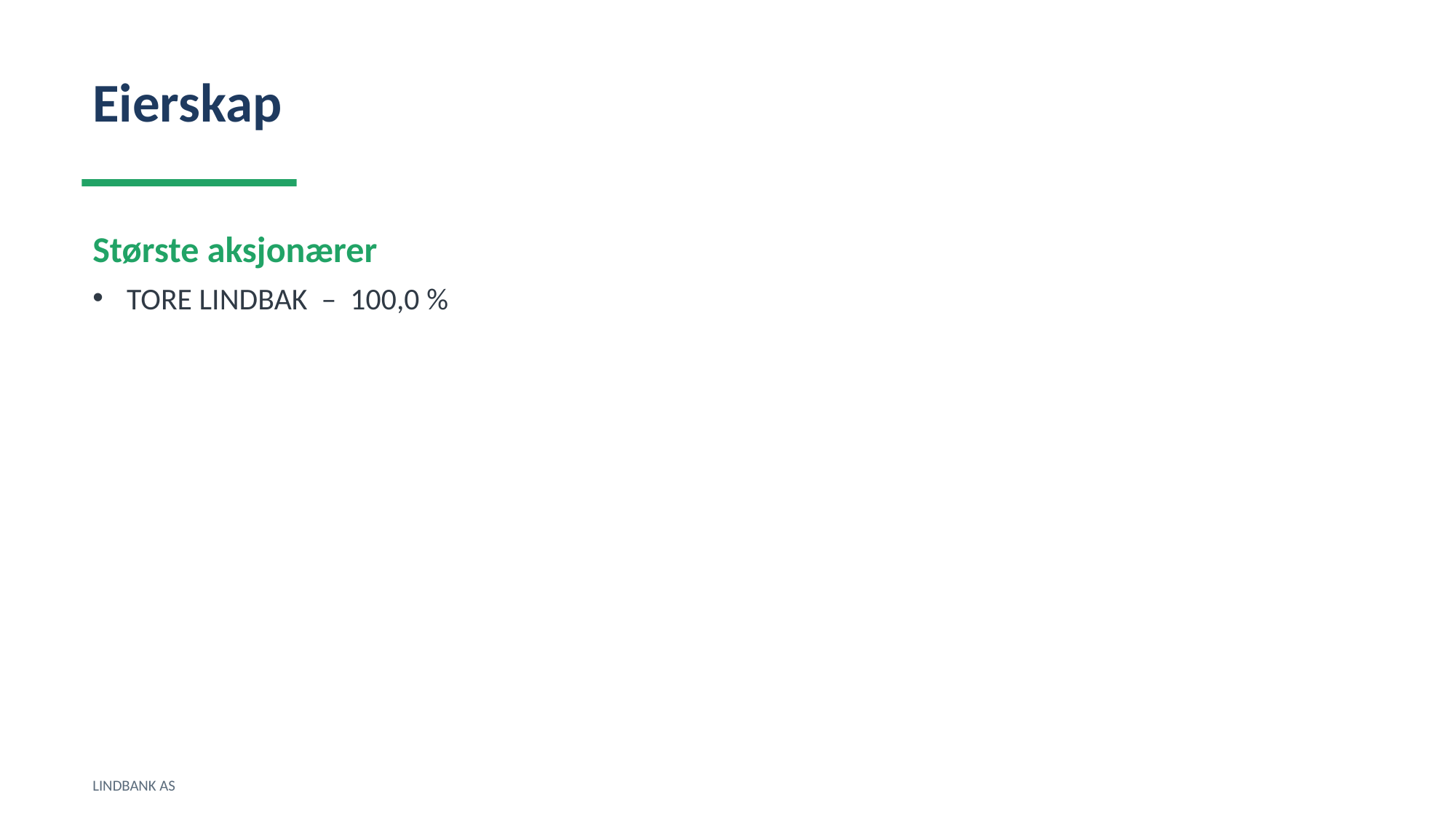

Eierskap

Største aksjonærer
TORE LINDBAK  –  100,0 %
LINDBANK AS